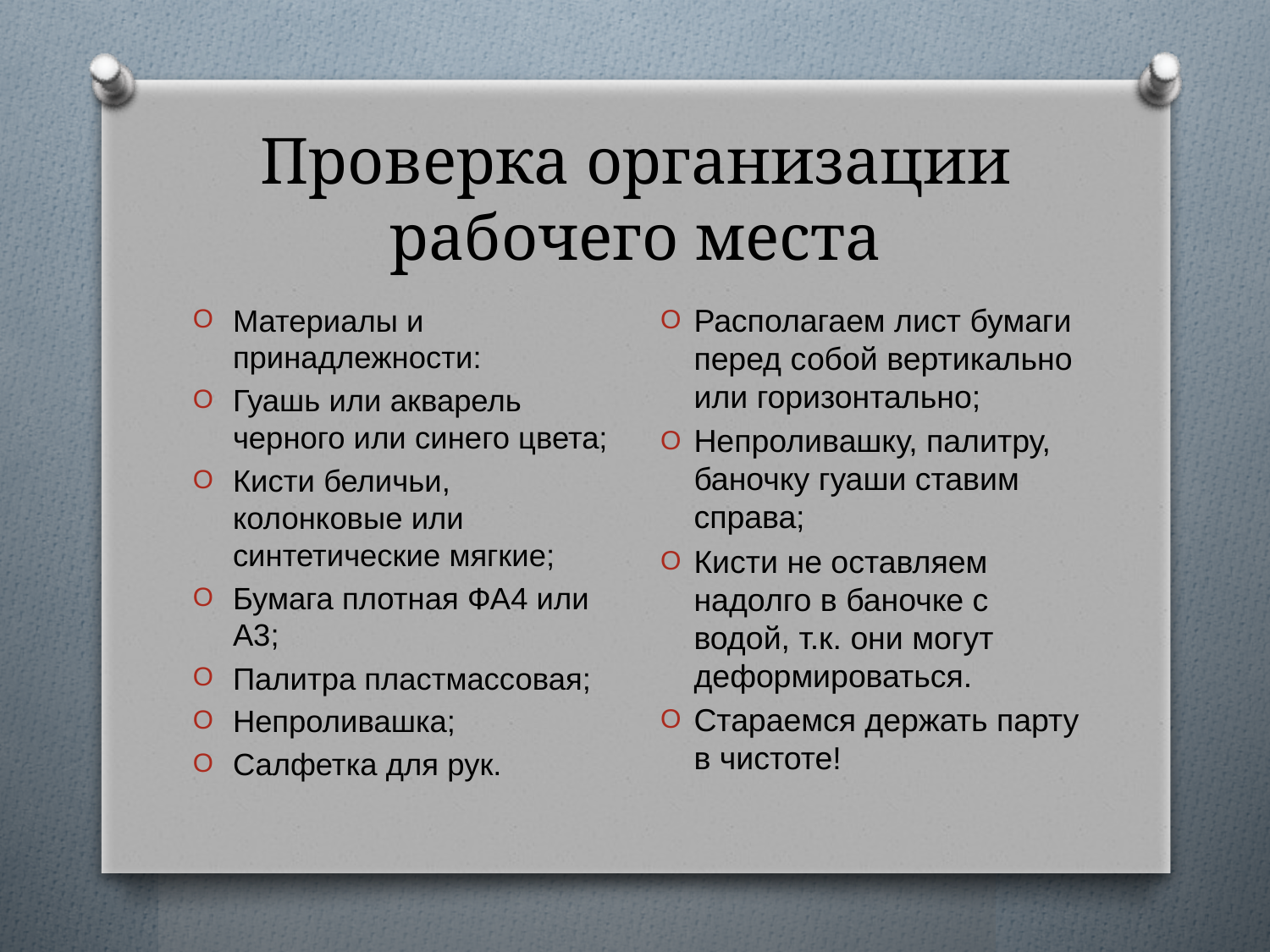

# Проверка организации рабочего места
Располагаем лист бумаги перед собой вертикально или горизонтально;
Непроливашку, палитру, баночку гуаши ставим справа;
Кисти не оставляем надолго в баночке с водой, т.к. они могут деформироваться.
Стараемся держать парту в чистоте!
Материалы и принадлежности:
Гуашь или акварель  черного или синего цвета;
Кисти беличьи, колонковые или синтетические мягкие;
Бумага плотная ФА4 или А3;
Палитра пластмассовая;
Непроливашка;
Салфетка для рук.